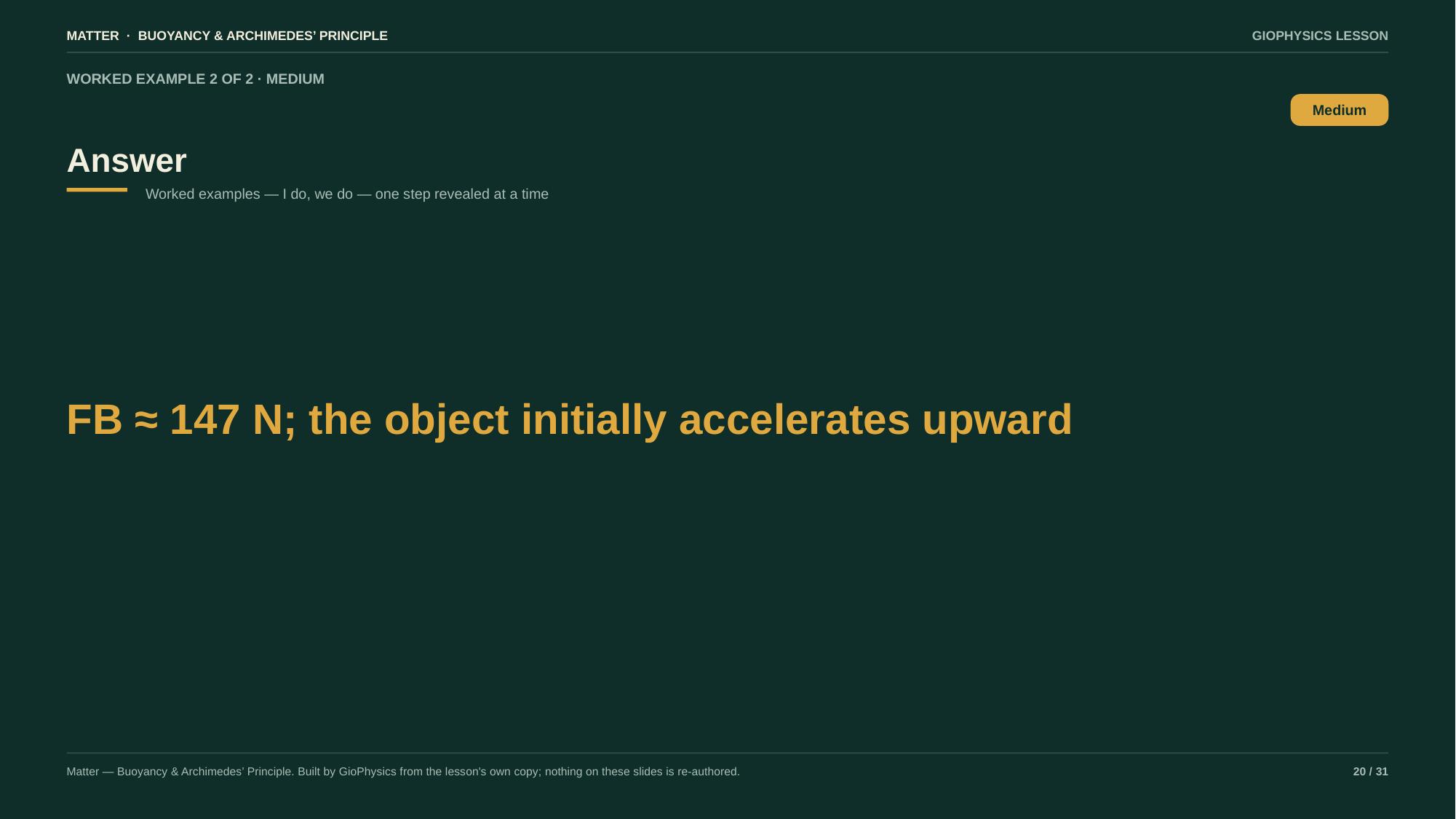

MATTER  ·  BUOYANCY & ARCHIMEDES’ PRINCIPLE
GIOPHYSICS LESSON

WORKED EXAMPLE 2 OF 2 · MEDIUM
Answer

Medium
Worked examples — I do, we do — one step revealed at a time

FB ≈ 147 N; the object initially accelerates upward

Matter — Buoyancy & Archimedes’ Principle. Built by GioPhysics from the lesson's own copy; nothing on these slides is re-authored.
20 / 31